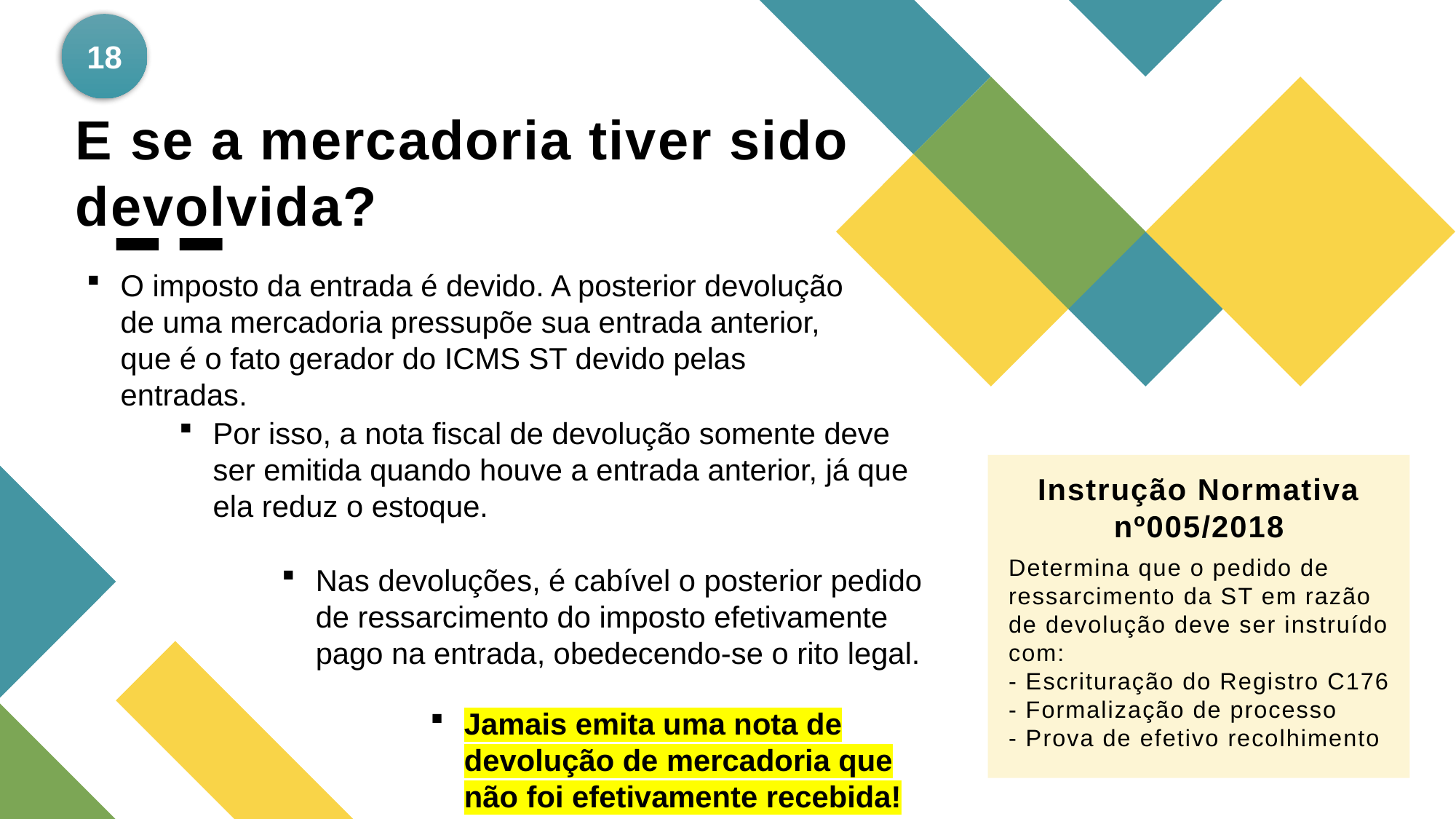

18
E se a mercadoria tiver sido devolvida?

O imposto da entrada é devido. A posterior devolução de uma mercadoria pressupõe sua entrada anterior, que é o fato gerador do ICMS ST devido pelas entradas.
Por isso, a nota fiscal de devolução somente deve ser emitida quando houve a entrada anterior, já que ela reduz o estoque.

Instrução Normativa nº005/2018
Determina que o pedido de ressarcimento da ST em razão de devolução deve ser instruído com:
- Escrituração do Registro C176
- Formalização de processo
- Prova de efetivo recolhimento
Nas devoluções, é cabível o posterior pedido de ressarcimento do imposto efetivamente pago na entrada, obedecendo-se o rito legal.
Jamais emita uma nota de devolução de mercadoria que não foi efetivamente recebida!